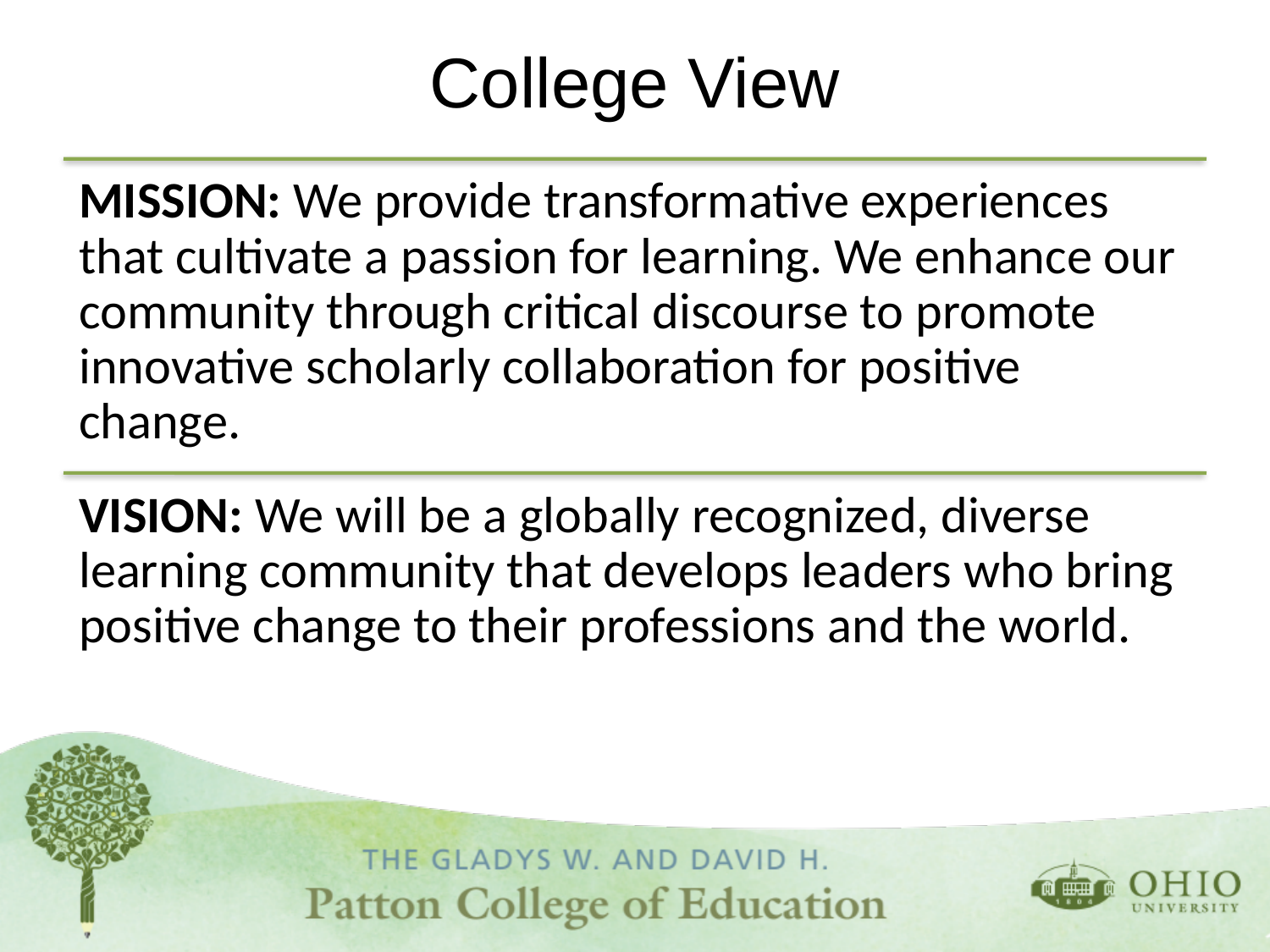

# College View
MISSION: We provide transformative experiences that cultivate a passion for learning. We enhance our community through critical discourse to promote innovative scholarly collaboration for positive change.
VISION: We will be a globally recognized, diverse learning community that develops leaders who bring positive change to their professions and the world.